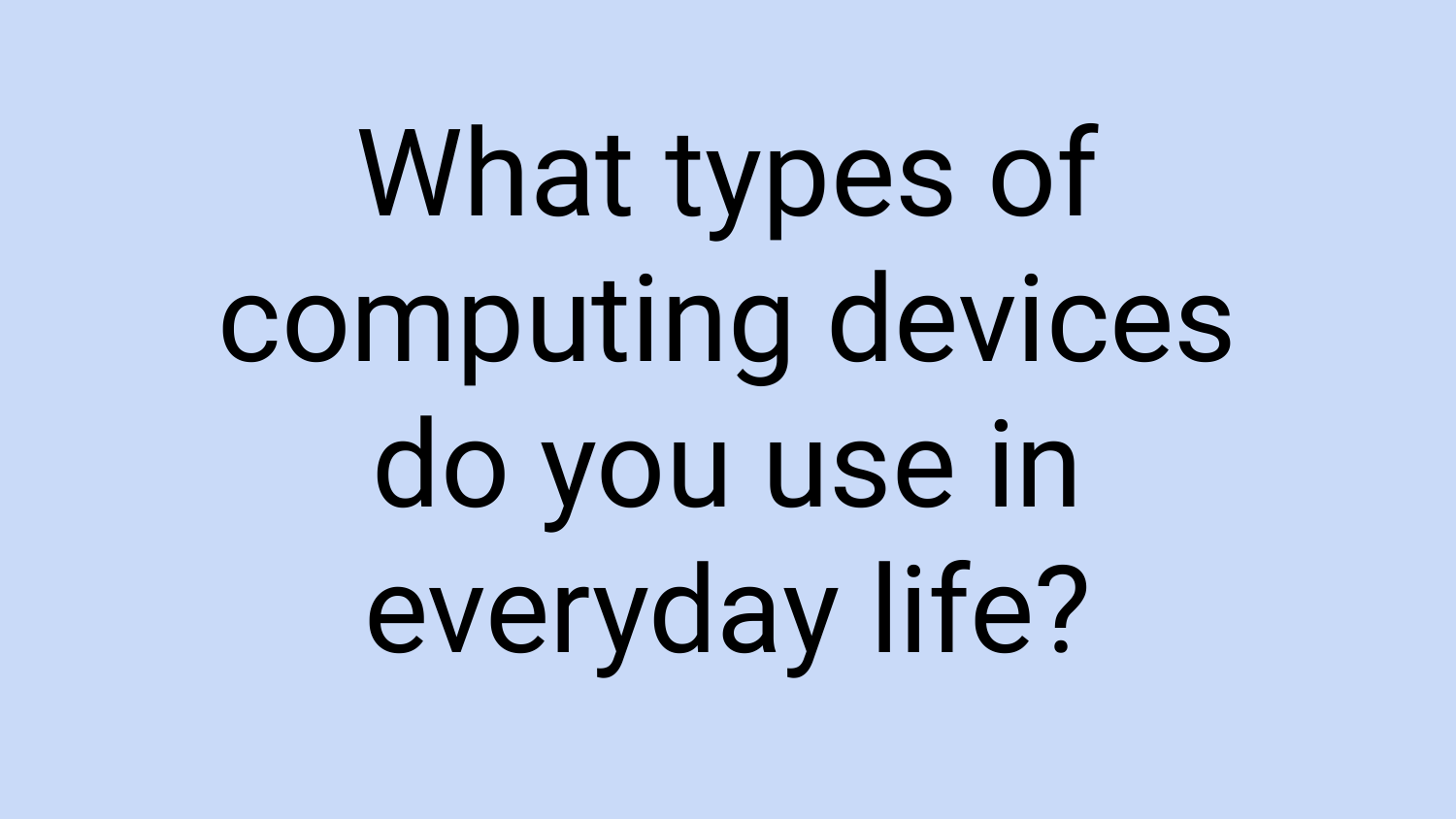

# What types of computing devices do you use in everyday life?